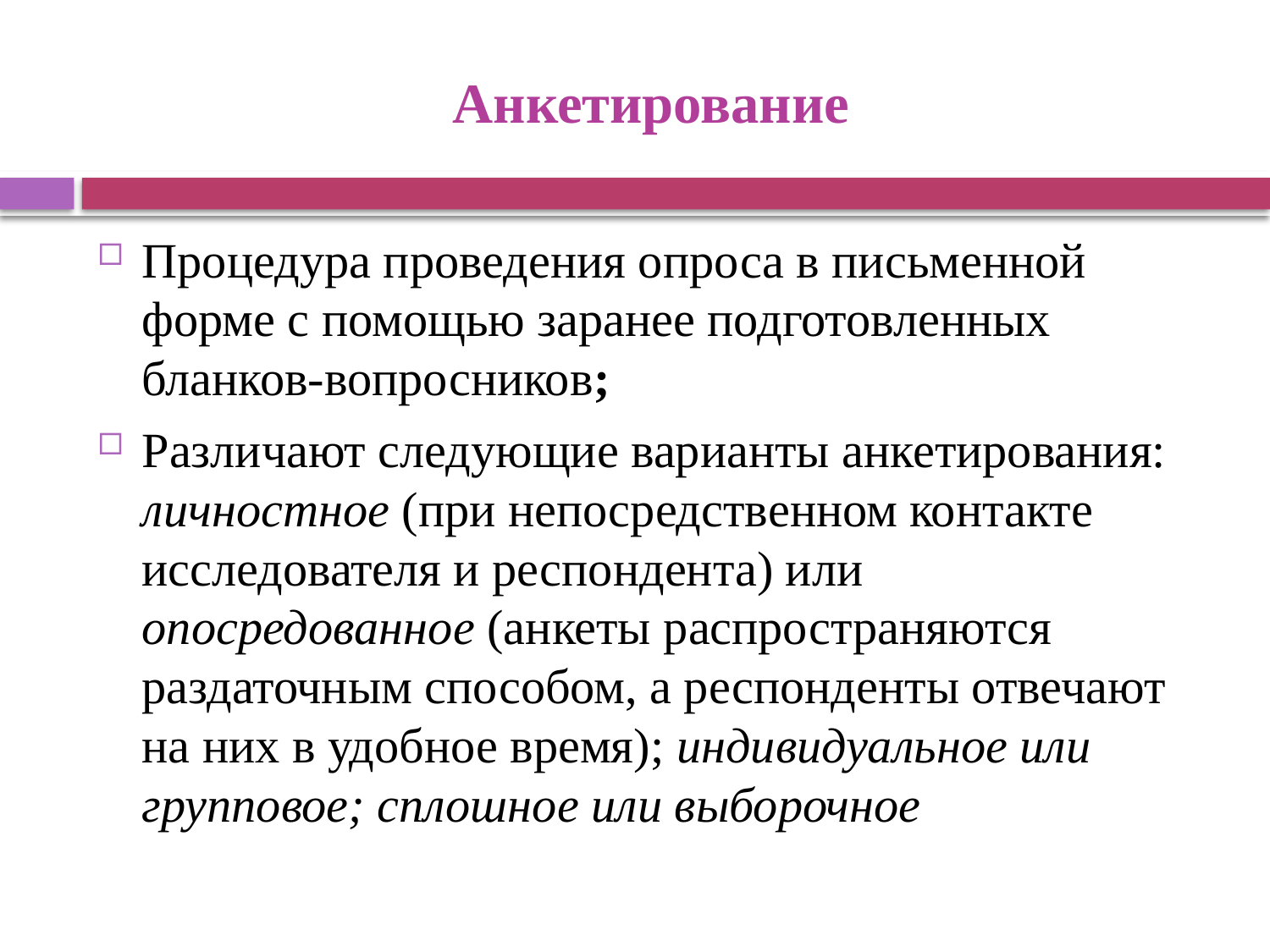

# Анкетирование
Процедура проведения опроса в письменной форме с помощью заранее подготовленных бланков-вопросников;
Различают следующие варианты анкетирования: личностное (при непосредственном контакте исследователя и респондента) или опосредованное (анкеты распространяются раздаточным способом, а респонденты отвечают на них в удобное время); индивидуальное или групповое; сплошное или выборочное